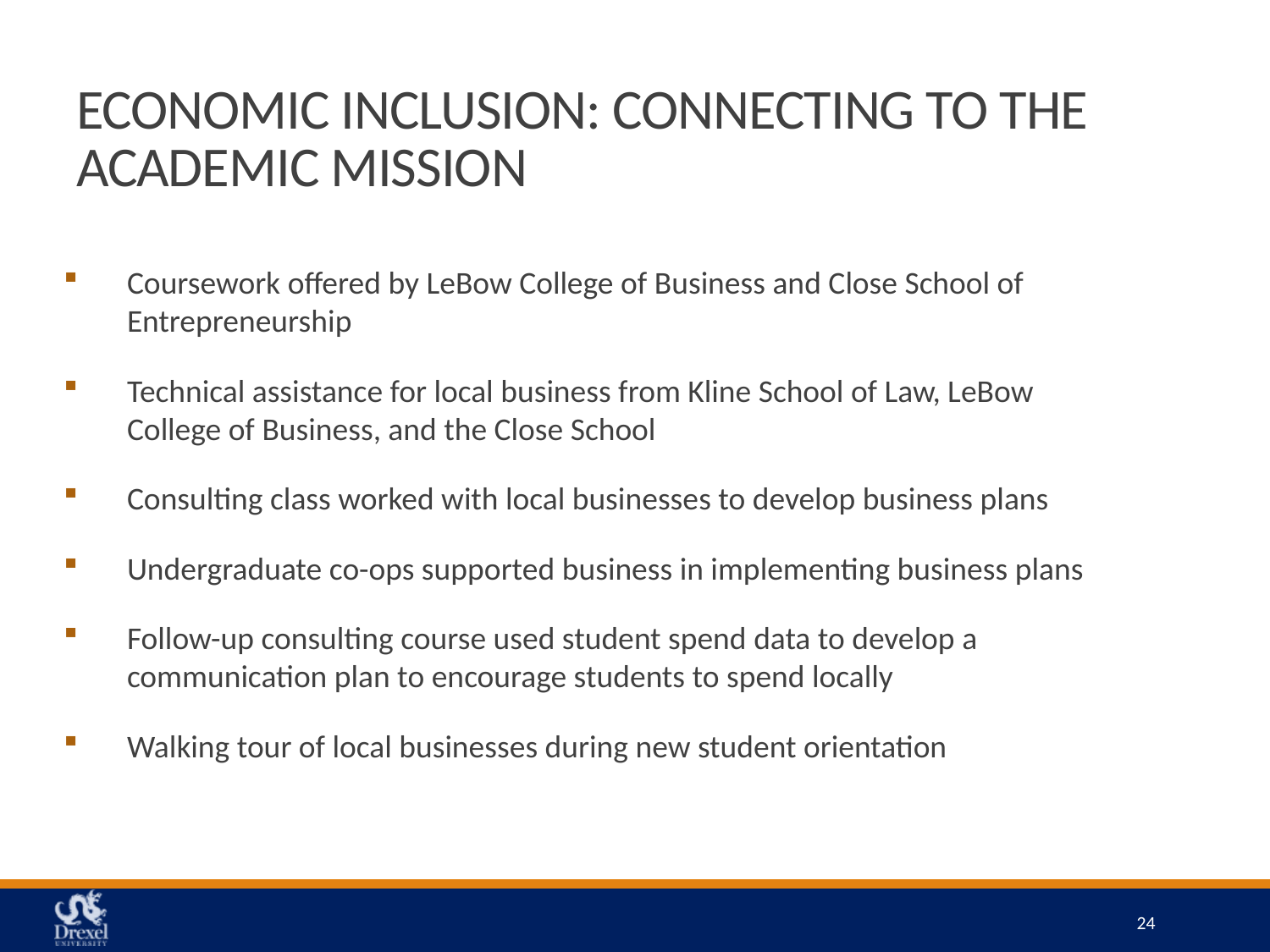

# ECONOMIC INCLUSION: CONNECTING TO THE ACADEMIC MISSION
Coursework offered by LeBow College of Business and Close School of Entrepreneurship
Technical assistance for local business from Kline School of Law, LeBow College of Business, and the Close School
Consulting class worked with local businesses to develop business plans
Undergraduate co-ops supported business in implementing business plans
Follow-up consulting course used student spend data to develop a communication plan to encourage students to spend locally
Walking tour of local businesses during new student orientation

24